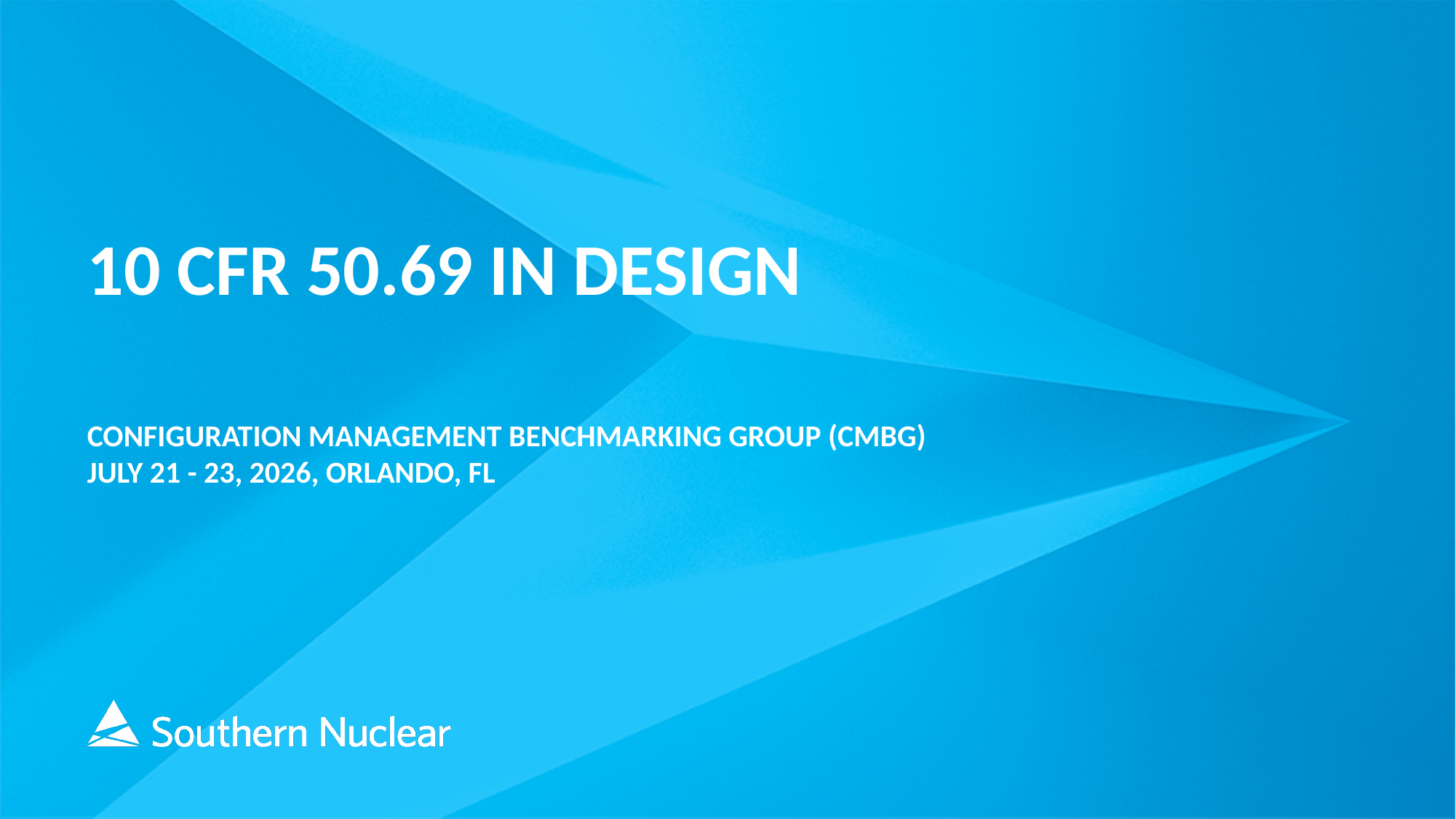

# 10 CFR 50.69 IN DESIGN

CONFIGURATION MANAGEMENT BENCHMARKING GROUP (CMBG)
JULY 21 - 23, 2026, ORLANDO, FL